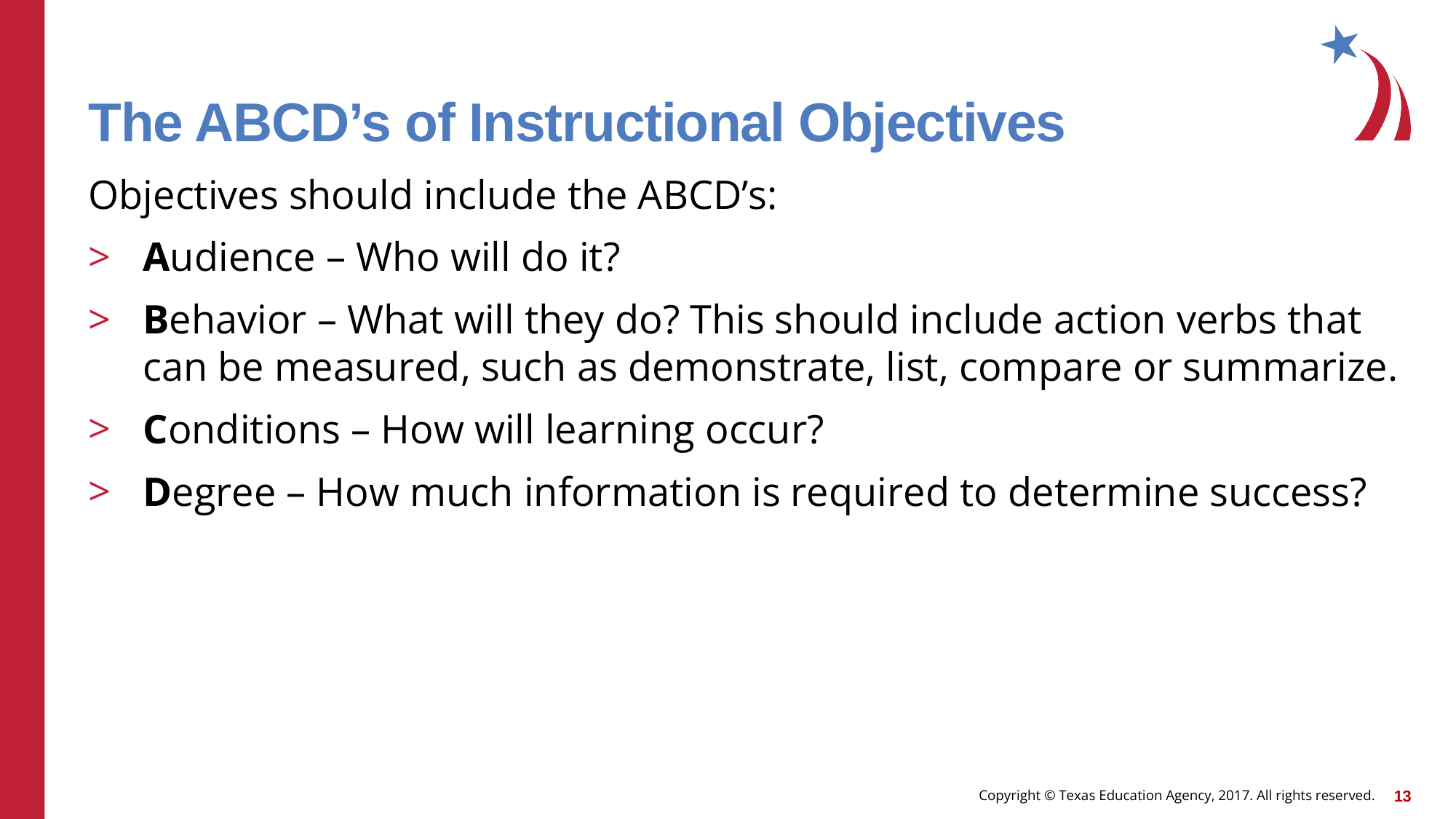

# The ABCD’s of Instructional Objectives
Objectives should include the ABCD’s:
Audience – Who will do it?
Behavior – What will they do? This should include action verbs that can be measured, such as demonstrate, list, compare or summarize.
Conditions – How will learning occur?
Degree – How much information is required to determine success?